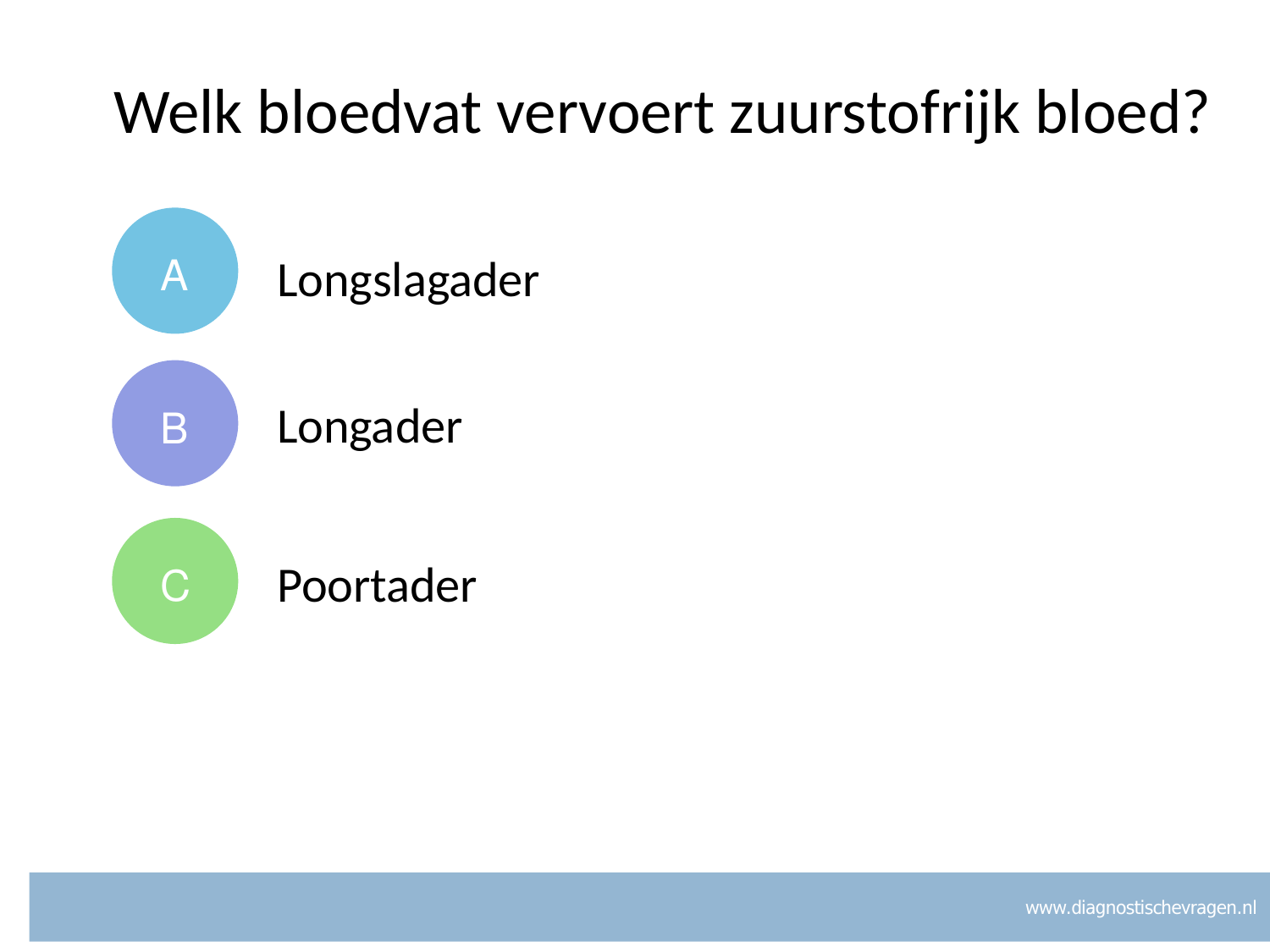

# Welk bloedvat vervoert zuurstofrijk bloed?

A
Longslagader

B
Longader

C
Poortader

www.diagnostischevragen.nl